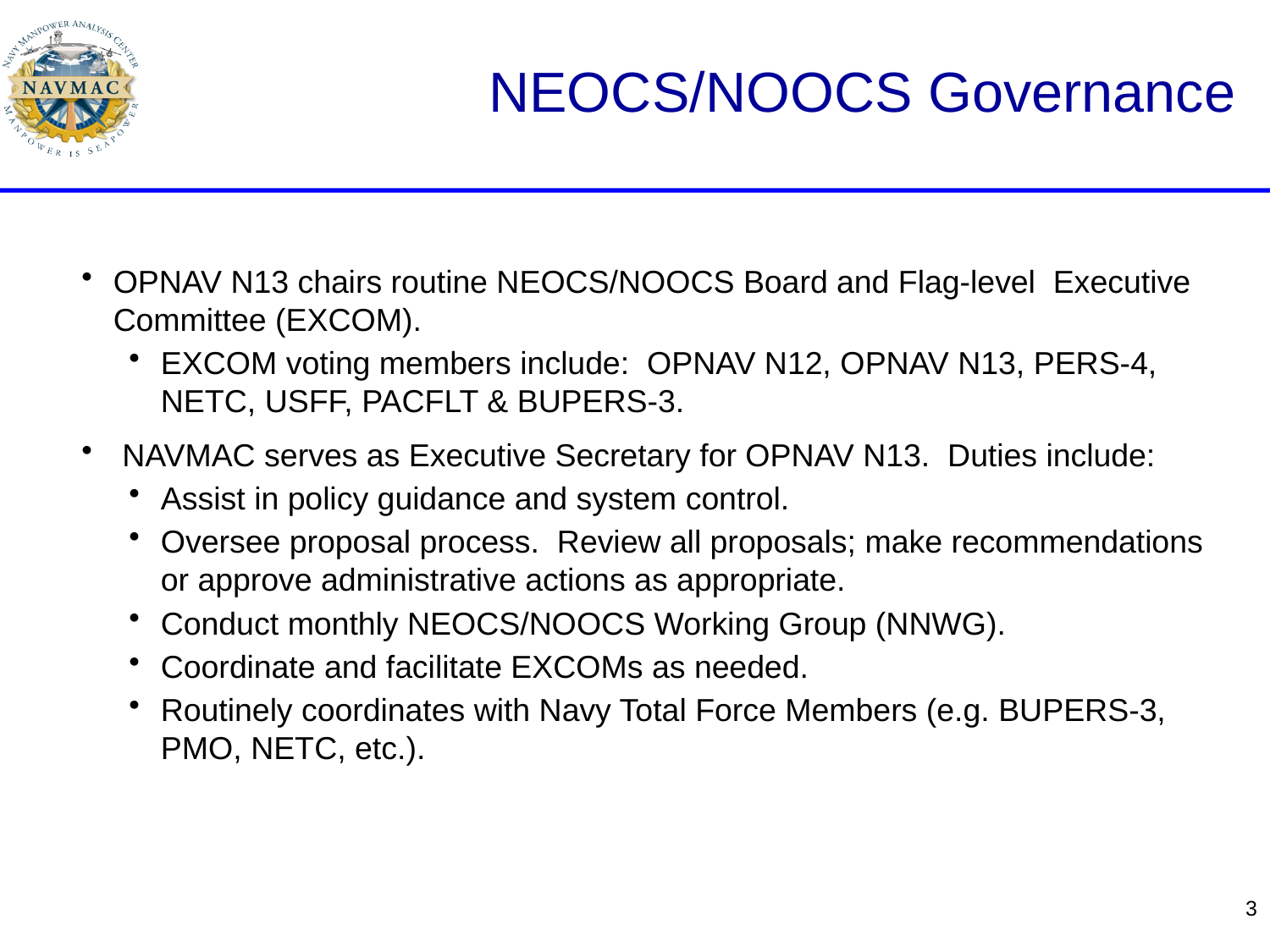

# NEOCS/NOOCS Governance

OPNAV N13 chairs routine NEOCS/NOOCS Board and Flag-level  Executive Committee (EXCOM).
EXCOM voting members include:  OPNAV N12, OPNAV N13, PERS-4, NETC, USFF, PACFLT & BUPERS-3.
 NAVMAC serves as Executive Secretary for OPNAV N13.  Duties include:
Assist in policy guidance and system control.
Oversee proposal process.  Review all proposals; make recommendations or approve administrative actions as appropriate.
Conduct monthly NEOCS/NOOCS Working Group (NNWG).
Coordinate and facilitate EXCOMs as needed.
Routinely coordinates with Navy Total Force Members (e.g. BUPERS-3, PMO, NETC, etc.).

3